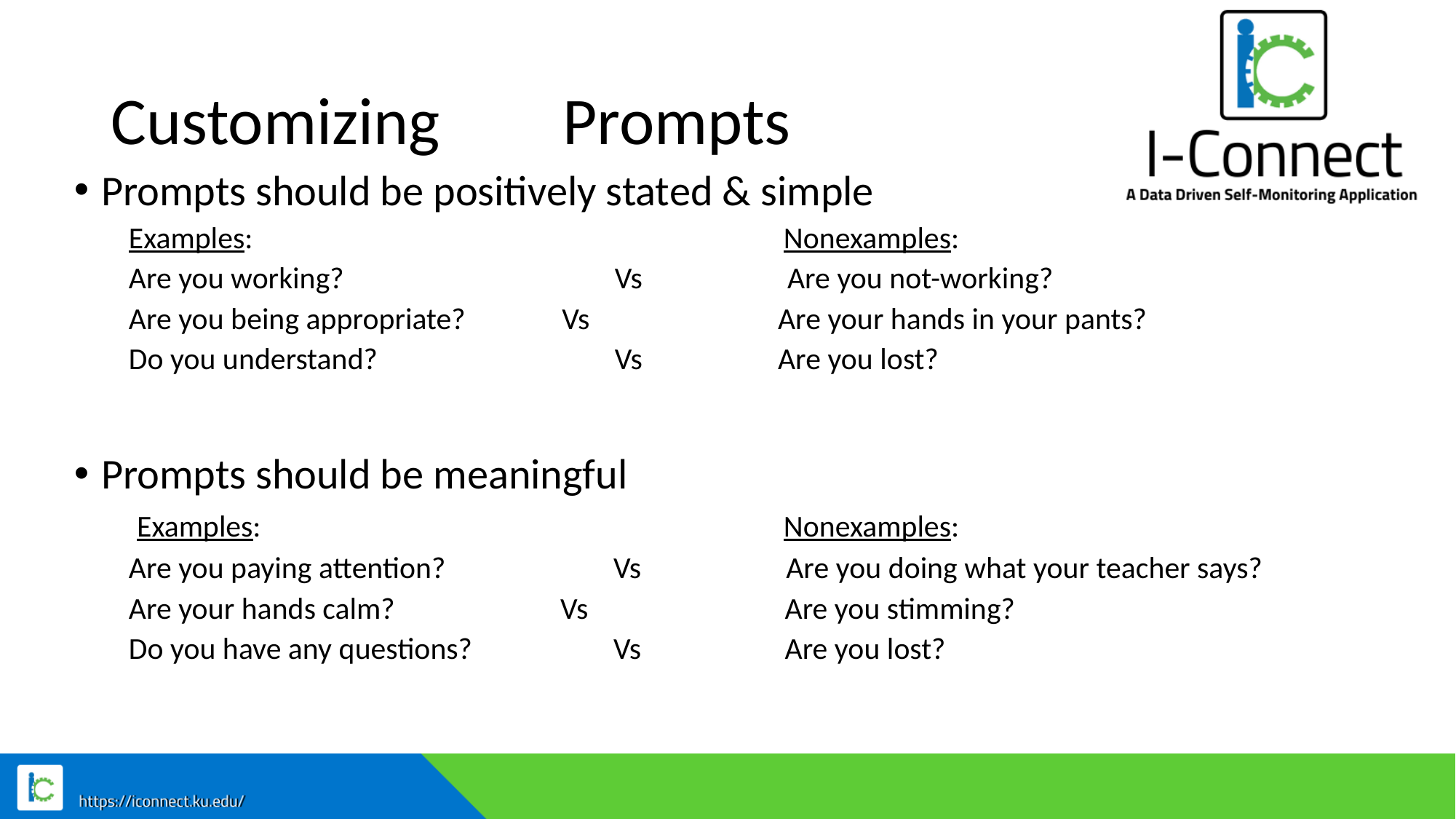

# Customizing	 Prompts
Prompts should be positively stated & simple
Examples:					Nonexamples:
Are you working?   	                       Vs                     Are you not-working?
Are you being appropriate?              Vs  	               Are your hands in your pants?
Do you understand?	                       Vs 	               Are you lost?

Prompts should be meaningful
 Examples:					Nonexamples:
Are you paying attention?   	       Vs                     Are you doing what your teacher says?
Are your hands calm?                        Vs  	                Are you stimming?
Do you have any questions?	       Vs 	                Are you lost?